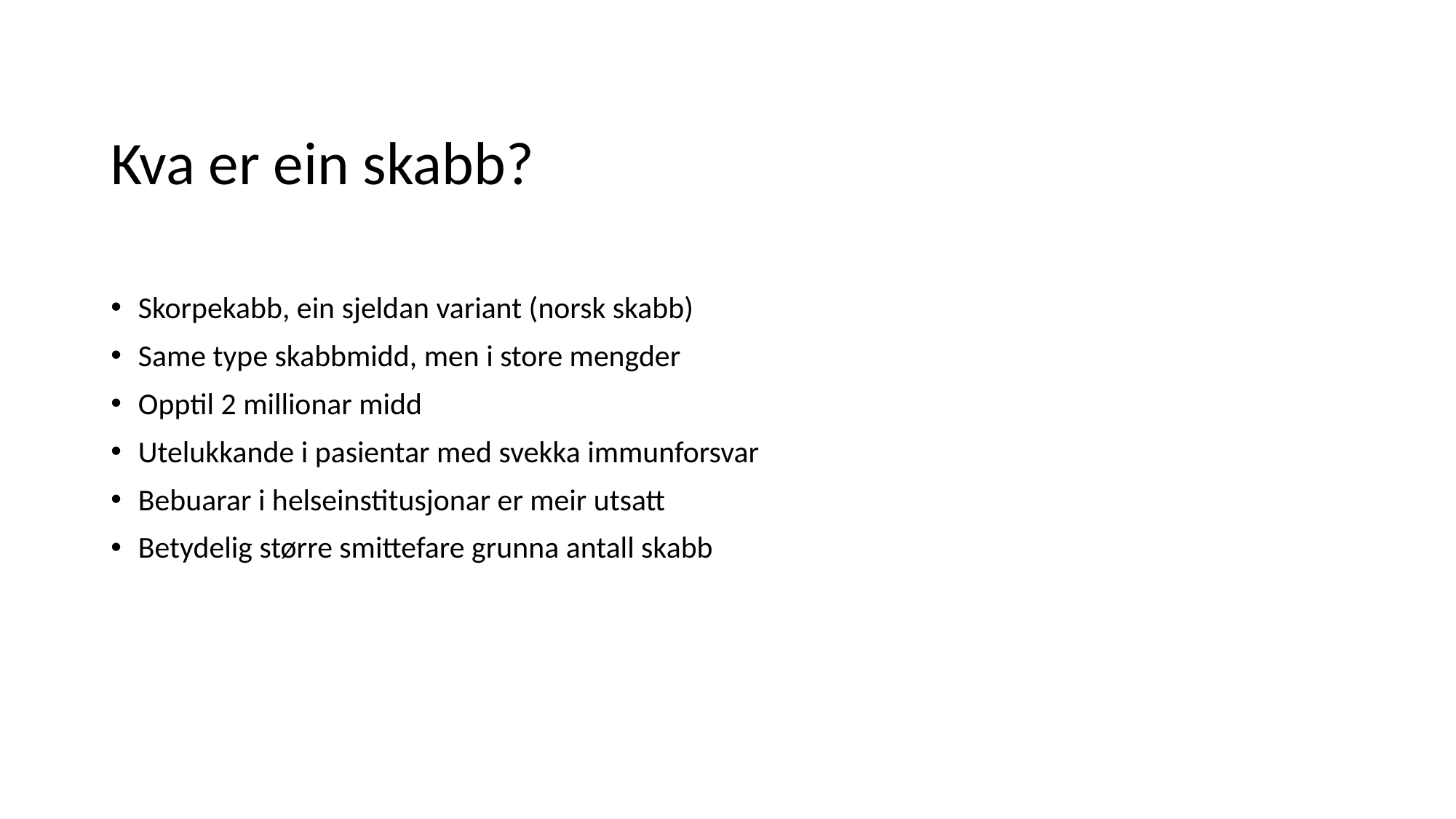

# Kva er ein skabb?
Skorpekabb, ein sjeldan variant (norsk skabb)
Same type skabbmidd, men i store mengder
Opptil 2 millionar midd
Utelukkande i pasientar med svekka immunforsvar
Bebuarar i helseinstitusjonar er meir utsatt
Betydelig større smittefare grunna antall skabb